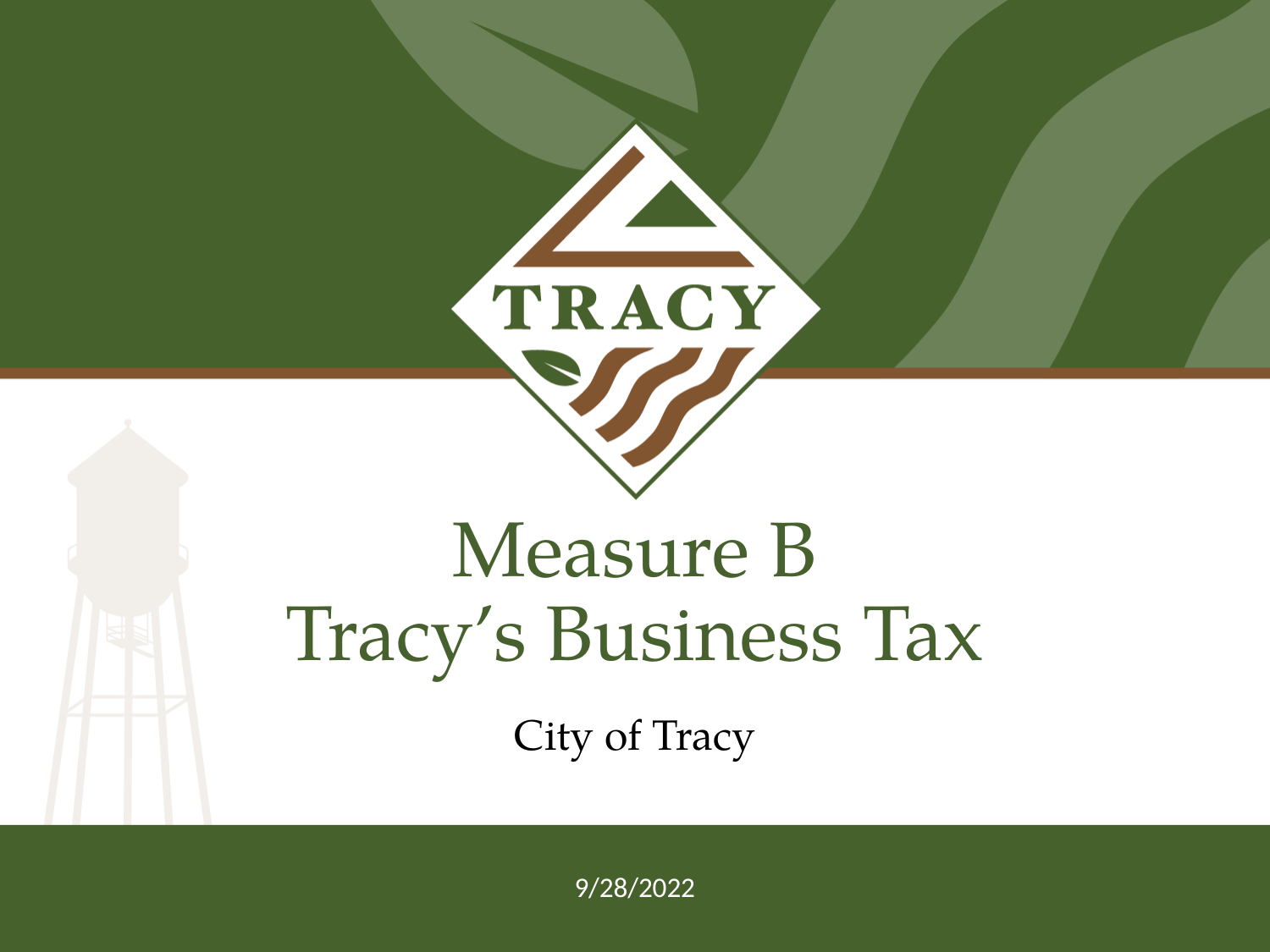

# Measure B Tracy’s Business Tax
City of Tracy
9/28/2022